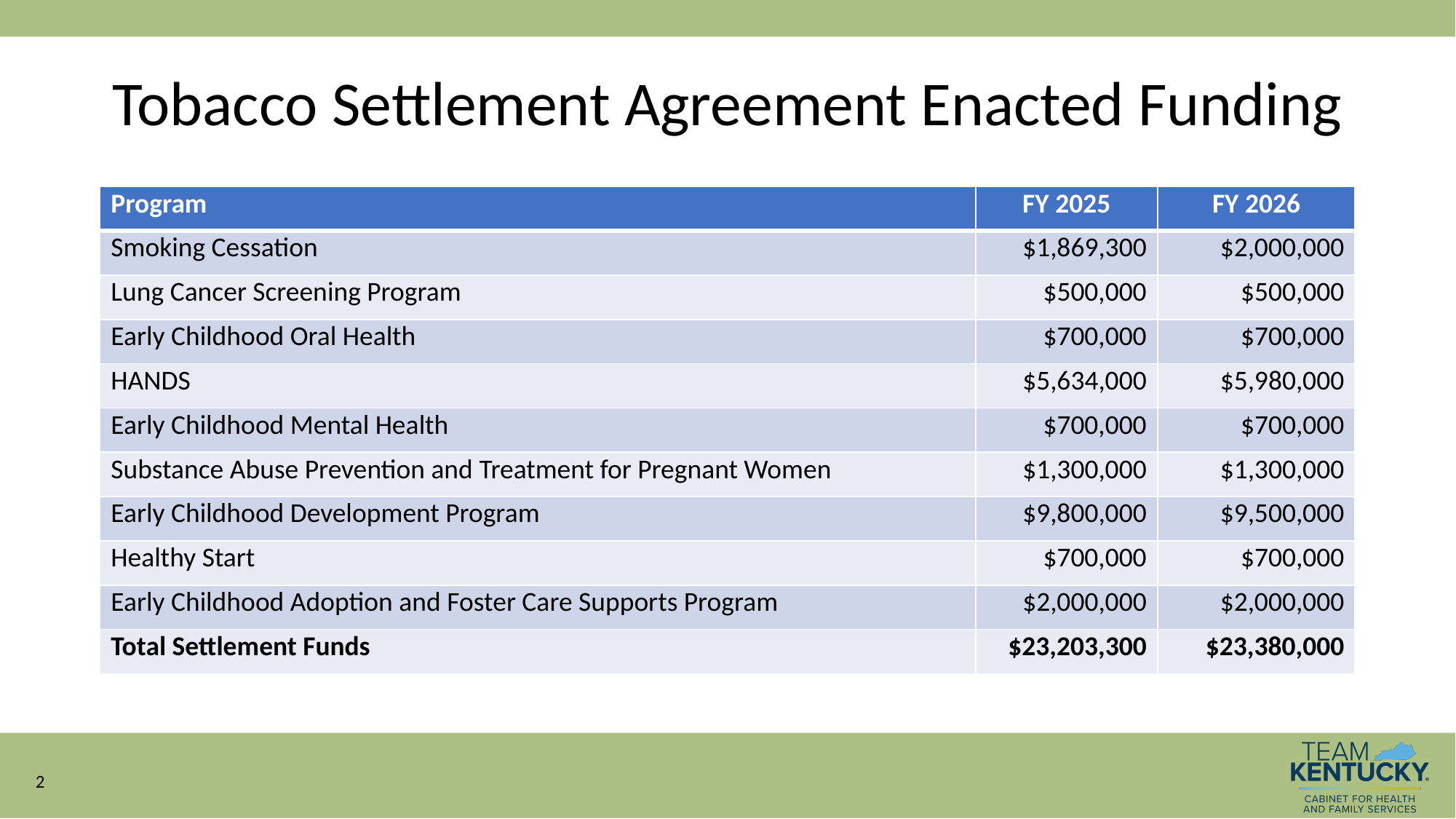

# Tobacco Settlement Agreement Enacted Funding
| Program | FY 2025 | FY 2026 |
| --- | --- | --- |
| Smoking Cessation | $1,869,300 | $2,000,000 |
| Lung Cancer Screening Program | $500,000 | $500,000 |
| Early Childhood Oral Health | $700,000 | $700,000 |
| HANDS | $5,634,000 | $5,980,000 |
| Early Childhood Mental Health | $700,000 | $700,000 |
| Substance Abuse Prevention and Treatment for Pregnant Women | $1,300,000 | $1,300,000 |
| Early Childhood Development Program | $9,800,000 | $9,500,000 |
| Healthy Start | $700,000 | $700,000 |
| Early Childhood Adoption and Foster Care Supports Program | $2,000,000 | $2,000,000 |
| Total Settlement Funds | $23,203,300 | $23,380,000 |
2